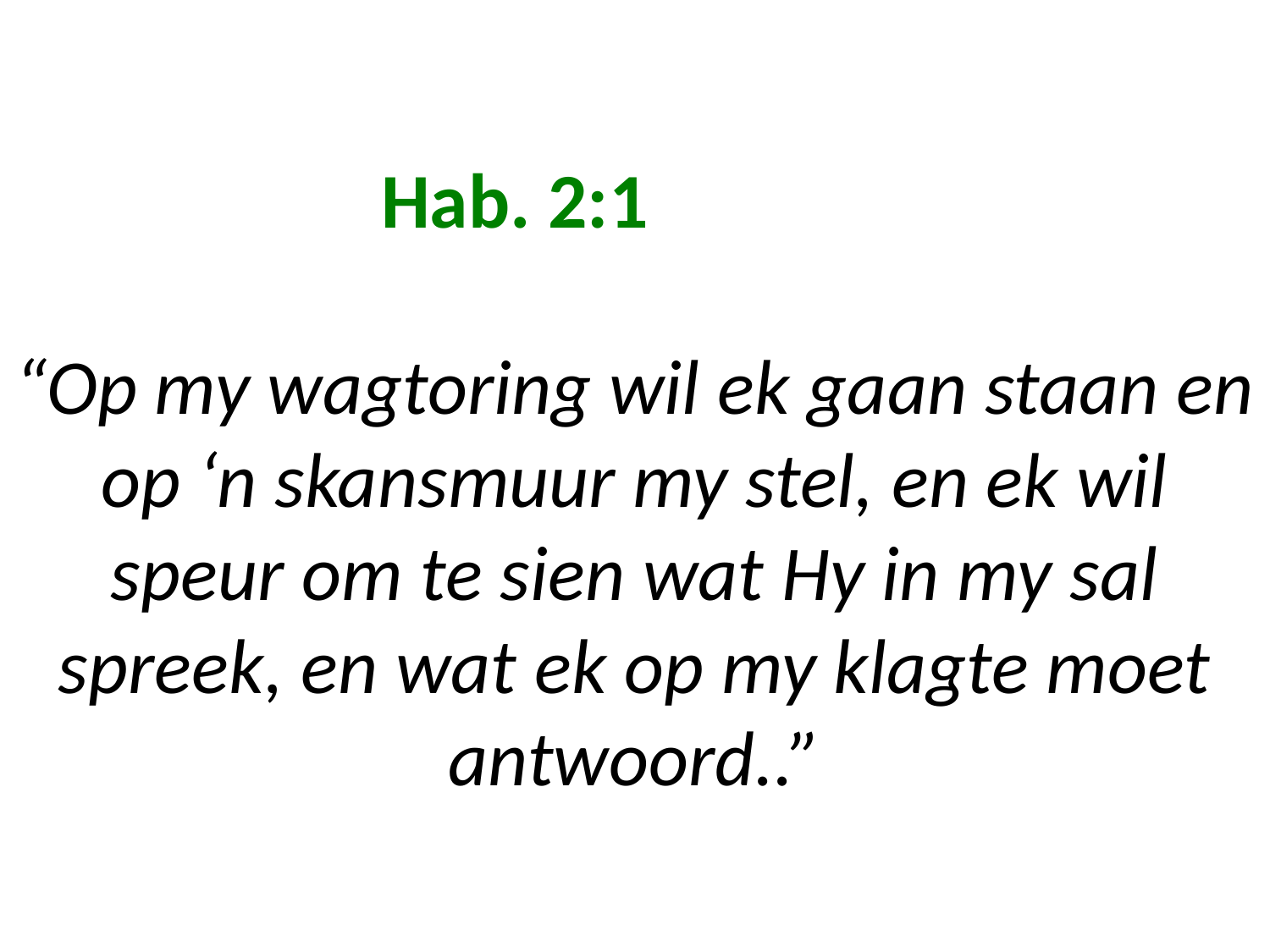

# Hab. 2:1 “Op my wagtoring wil ek gaan staan en op ‘n skansmuur my stel, en ek wil speur om te sien wat Hy in my sal spreek, en wat ek op my klagte moet antwoord..”